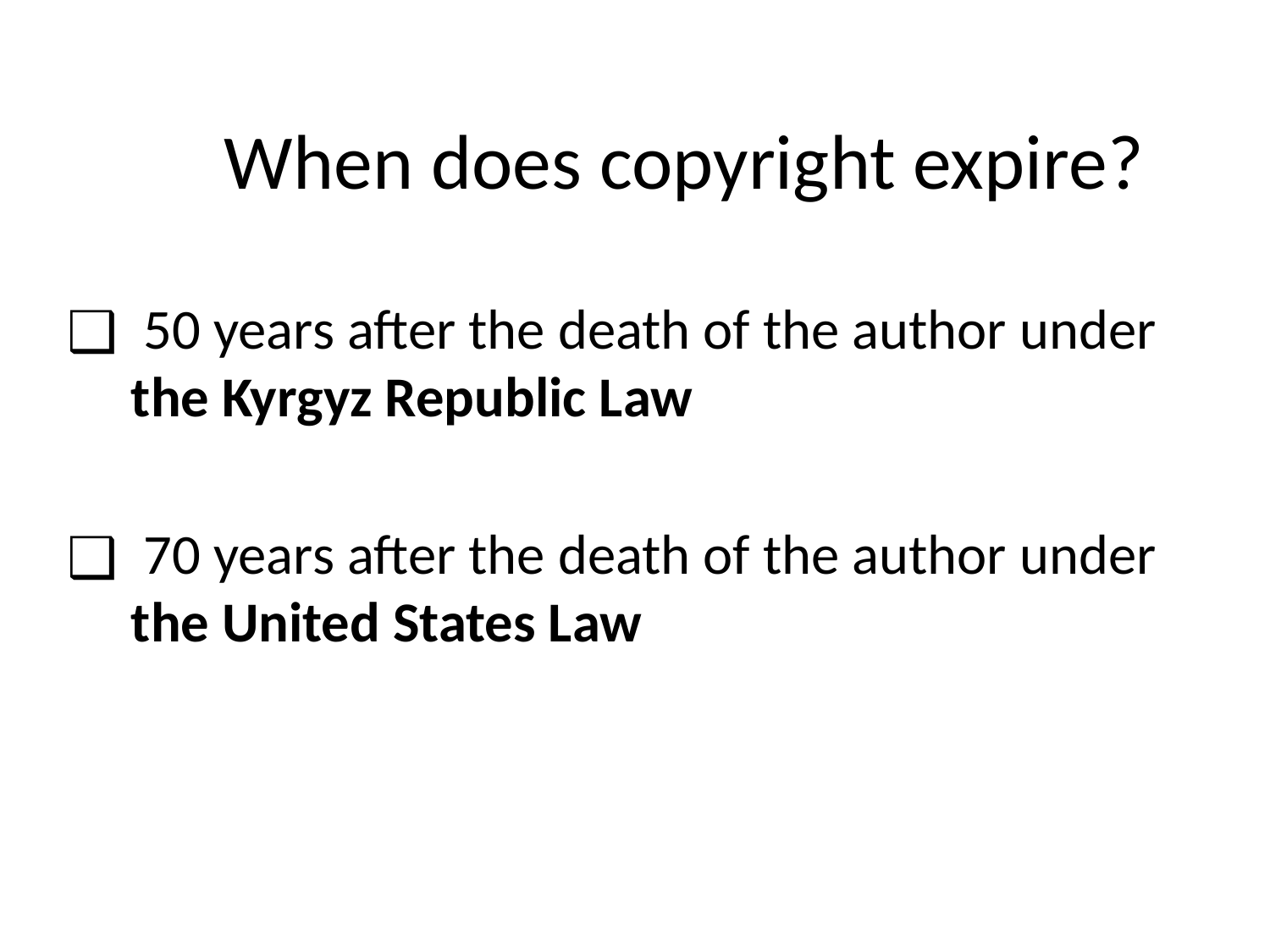

# When does copyright expire?
 50 years after the death of the author under the Kyrgyz Republic Law

 70 years after the death of the author under the United States Law